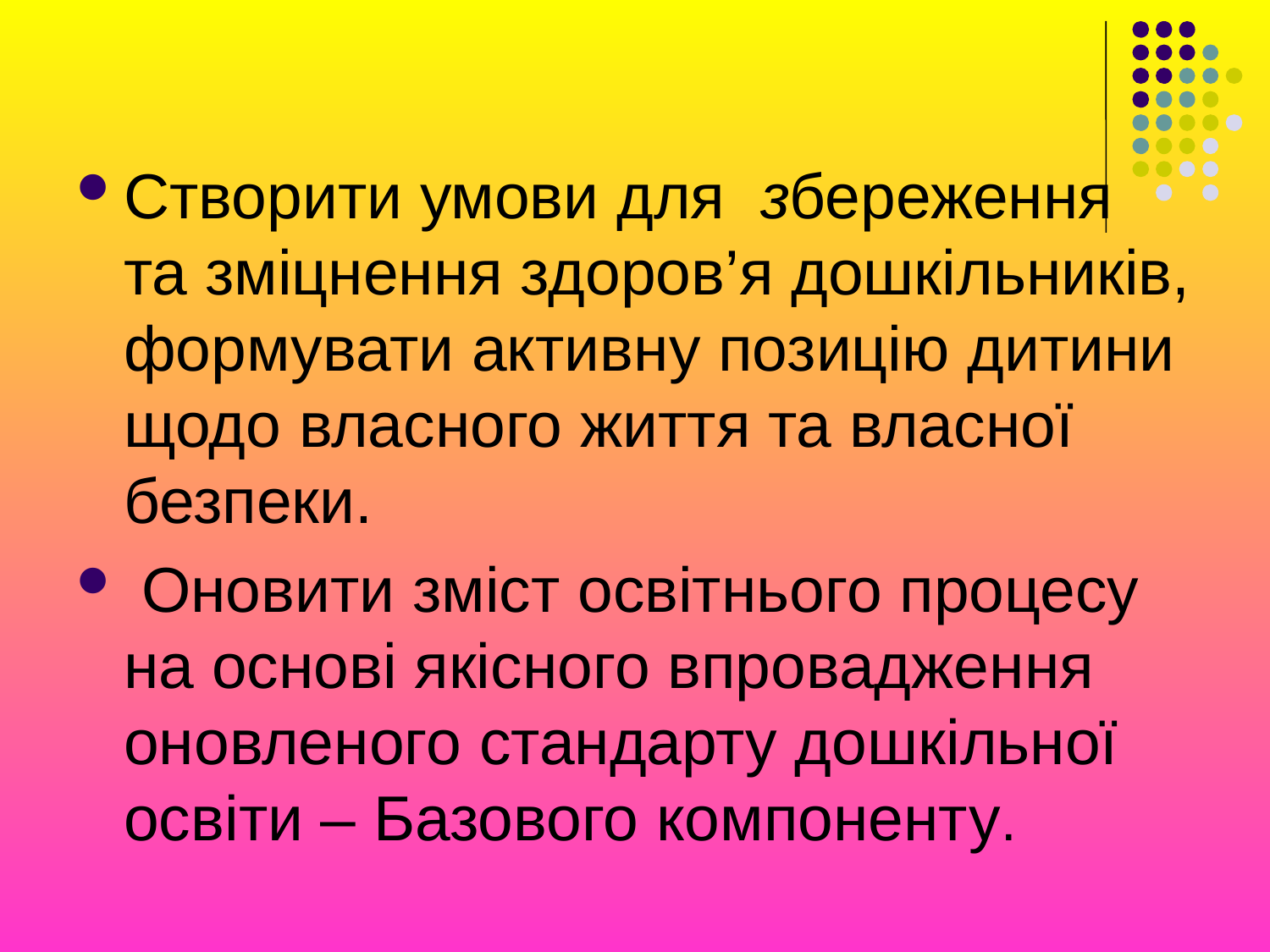

#
Створити умови для  збереження та зміцнення здоров’я дошкільників, формувати активну позицію дитини щодо власного життя та власної безпеки.
 Оновити зміст освітнього процесу на основі якісного впровадження оновленого стандарту дошкільної освіти – Базового компоненту.